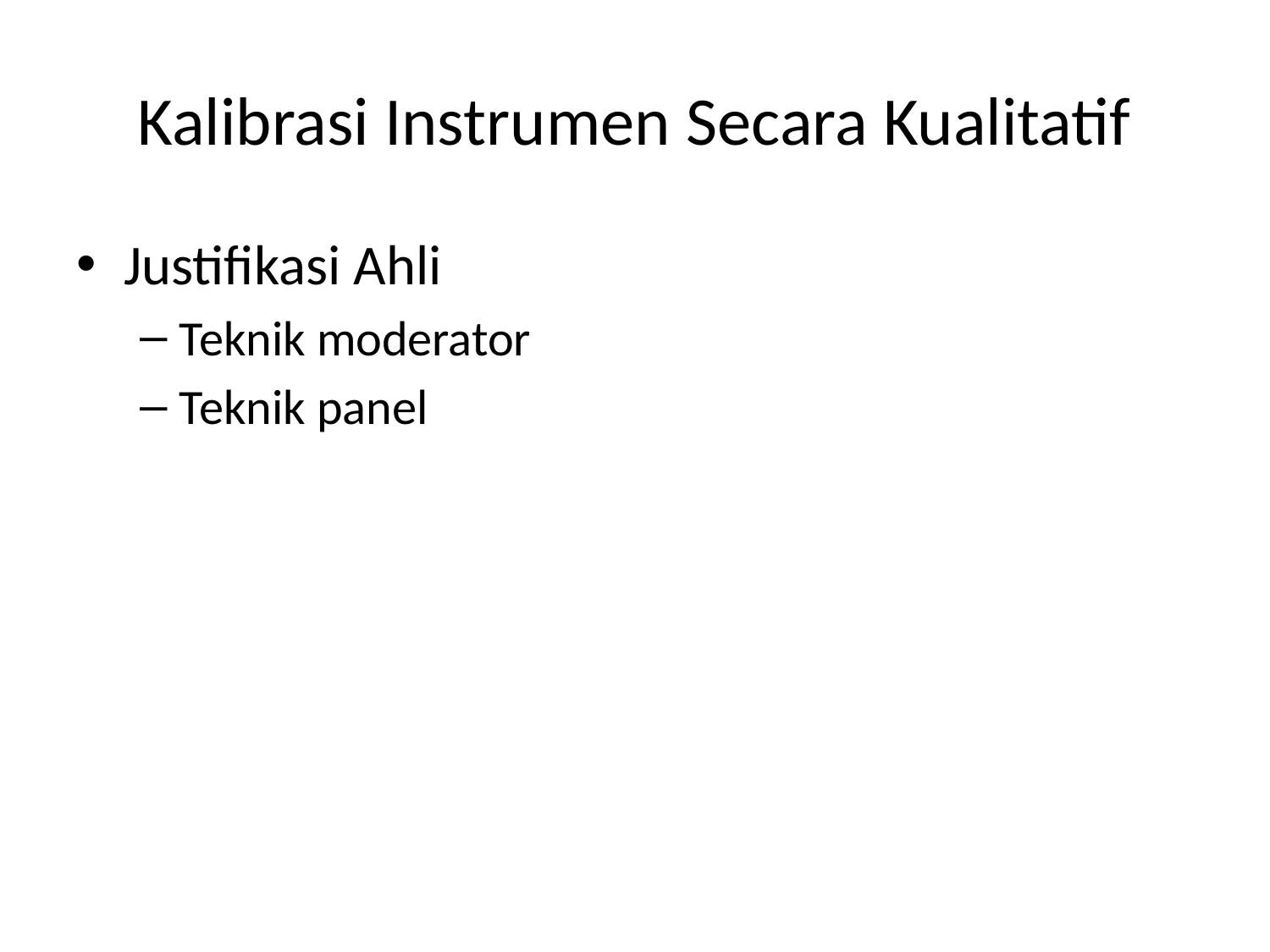

# Kalibrasi Instrumen Secara Kualitatif
Justifikasi Ahli
Teknik moderator
Teknik panel